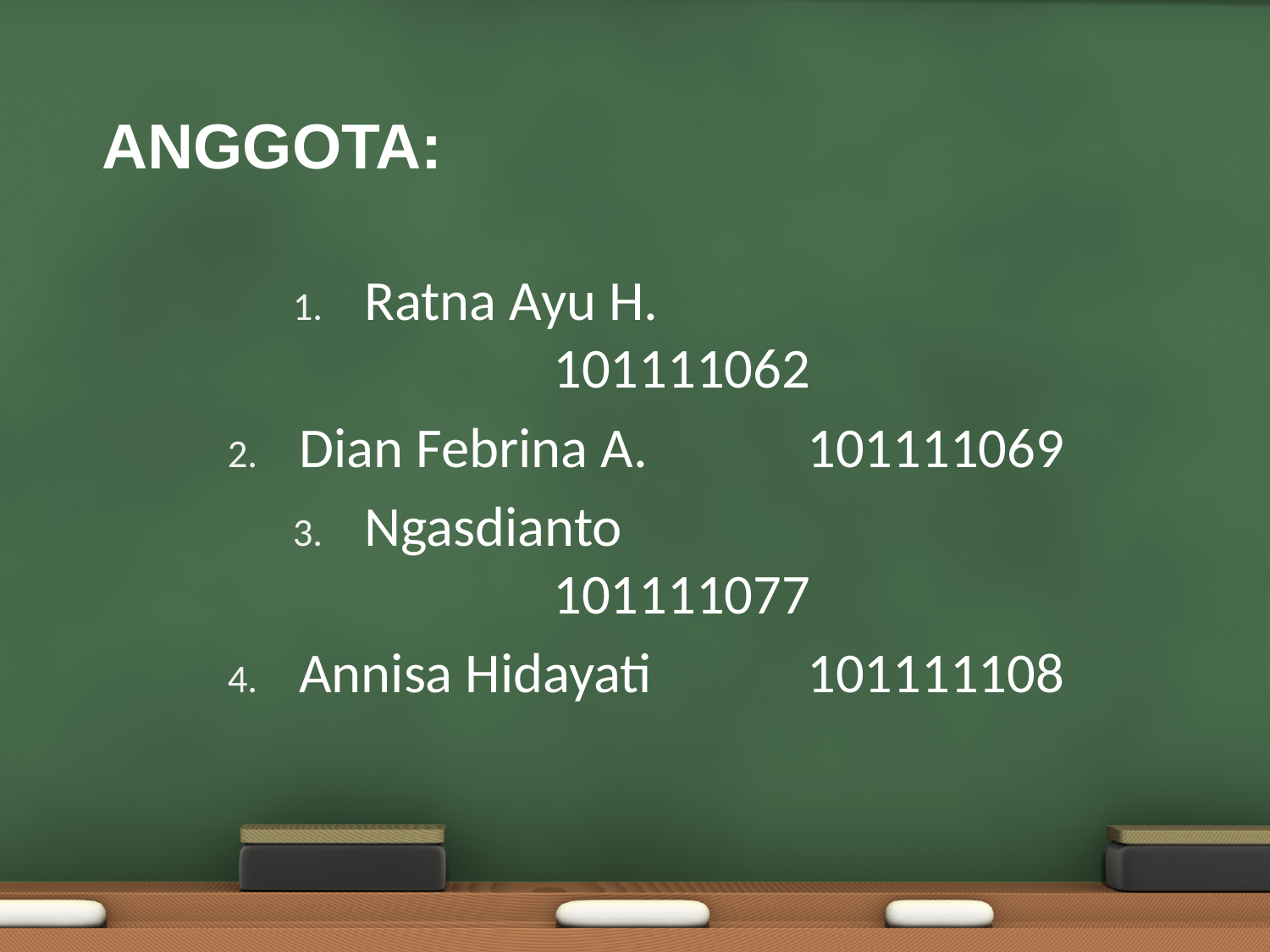

# ANGGOTA:
Ratna Ayu H.			101111062
Dian Febrina A.		101111069
Ngasdianto			101111077
Annisa Hidayati		101111108